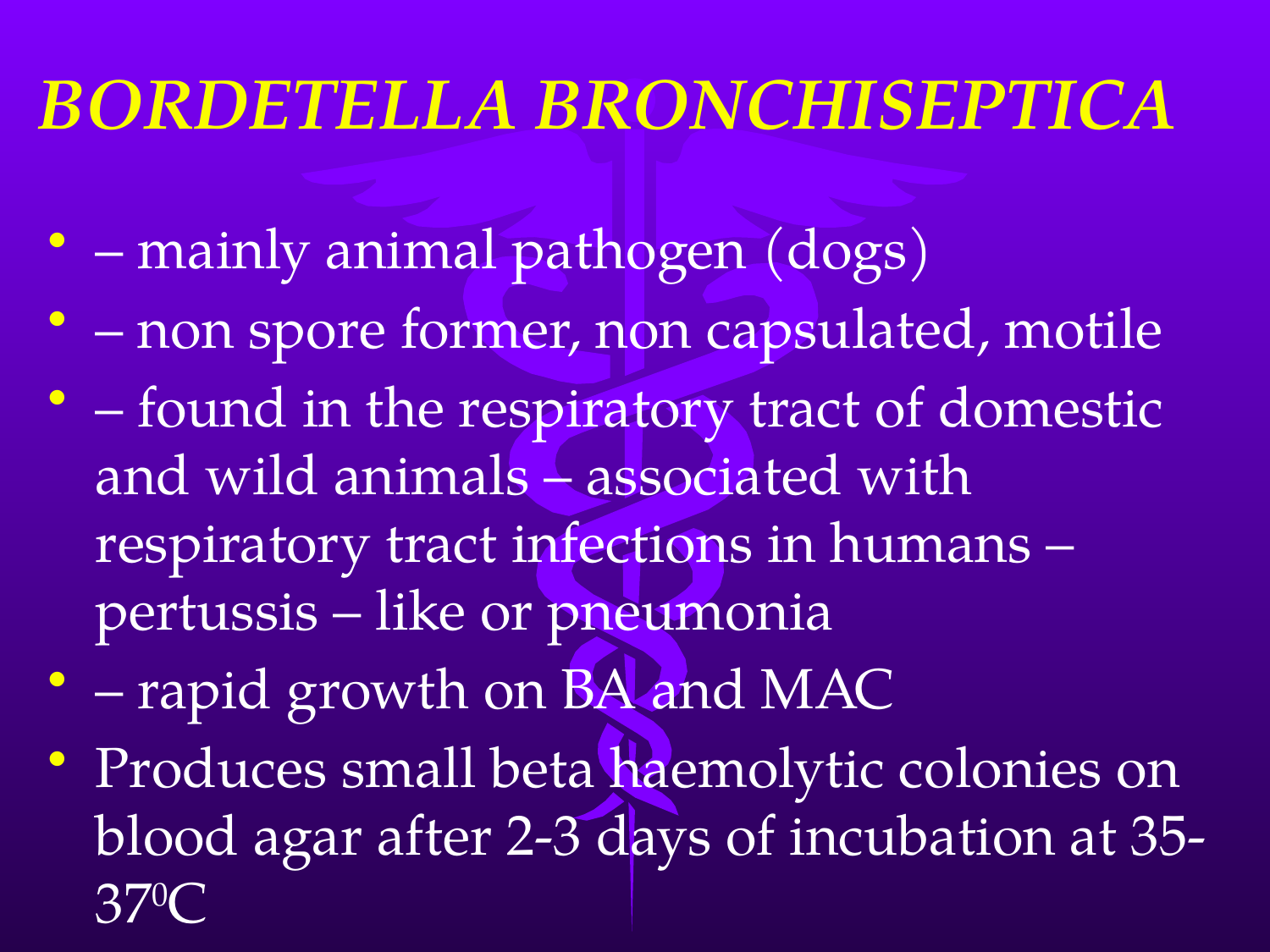

# BORDETELLA BRONCHISEPTICA
– mainly animal pathogen (dogs)
– non spore former, non capsulated, motile
– found in the respiratory tract of domestic and wild animals – associated with respiratory tract infections in humans – pertussis – like or pneumonia
– rapid growth on BA and MAC
Produces small beta haemolytic colonies on blood agar after 2-3 days of incubation at 35-370C